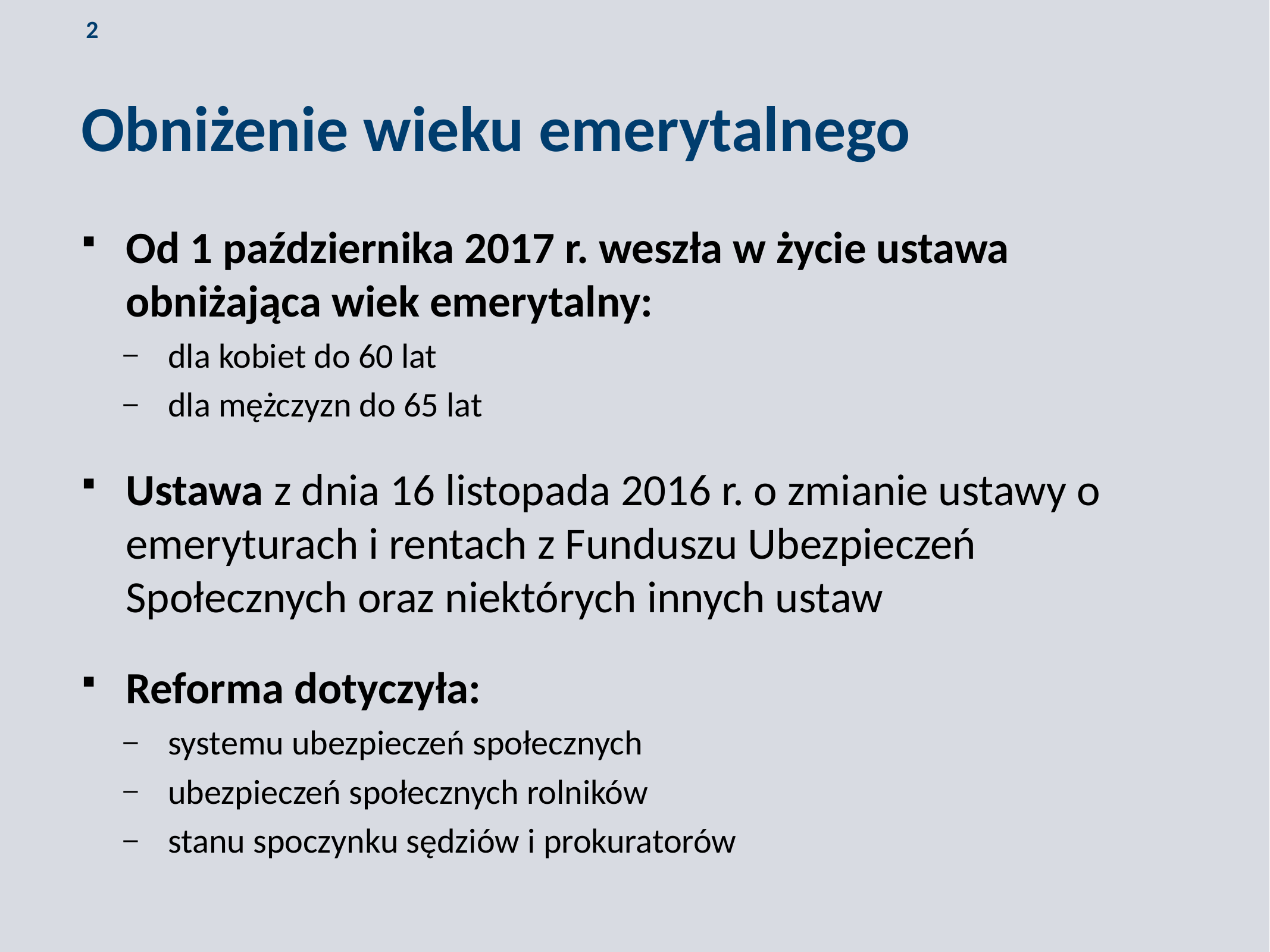

Obniżenie wieku emerytalnego
Od 1 października 2017 r. weszła w życie ustawa obniżająca wiek emerytalny:
dla kobiet do 60 lat
dla mężczyzn do 65 lat
Ustawa z dnia 16 listopada 2016 r. o zmianie ustawy o emeryturach i rentach z Funduszu Ubezpieczeń Społecznych oraz niektórych innych ustaw
Reforma dotyczyła:
systemu ubezpieczeń społecznych
ubezpieczeń społecznych rolników
stanu spoczynku sędziów i prokuratorów